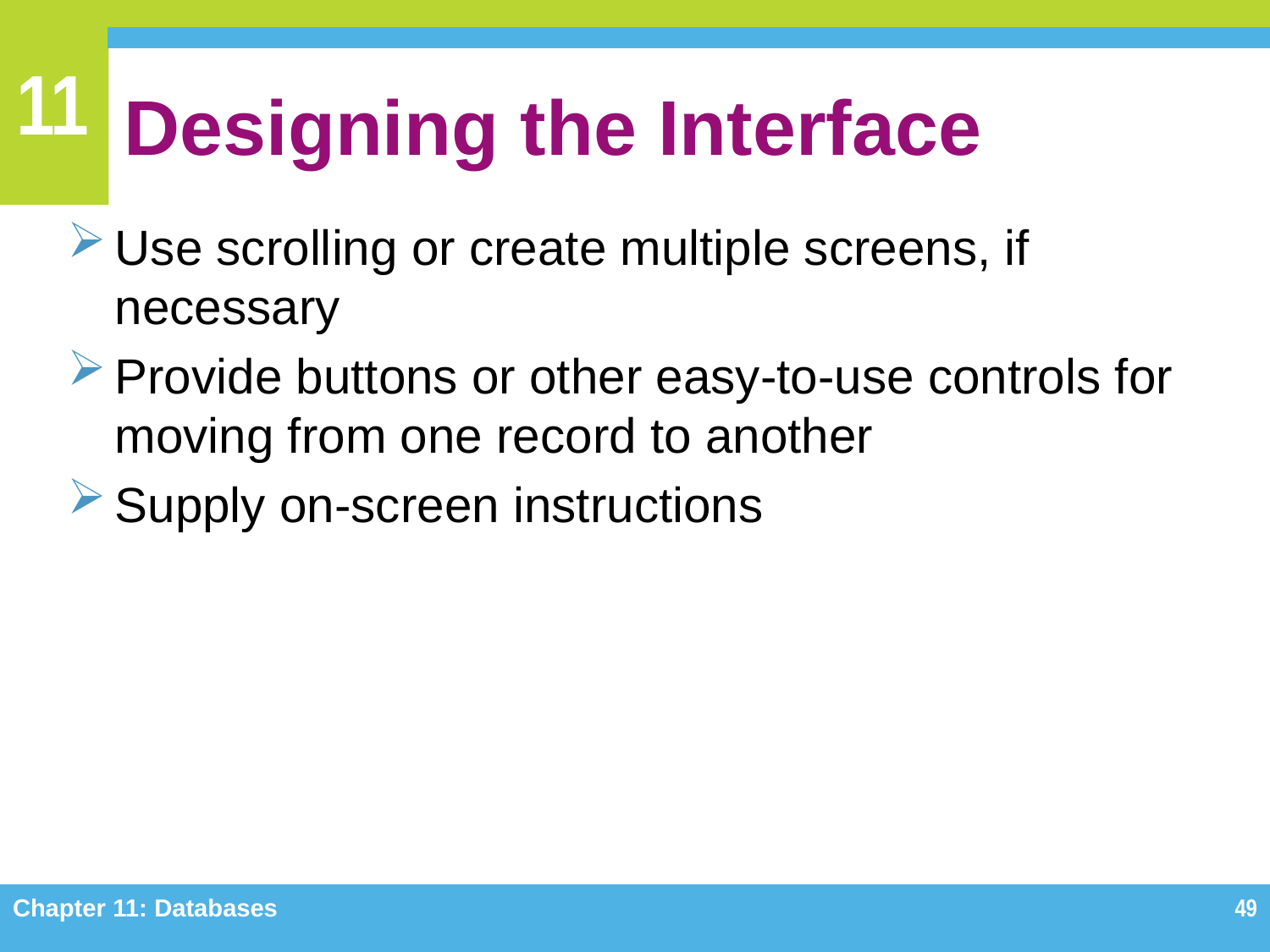

# Designing the Interface
Use scrolling or create multiple screens, if necessary
Provide buttons or other easy-to-use controls for moving from one record to another
Supply on-screen instructions
Chapter 11: Databases
49